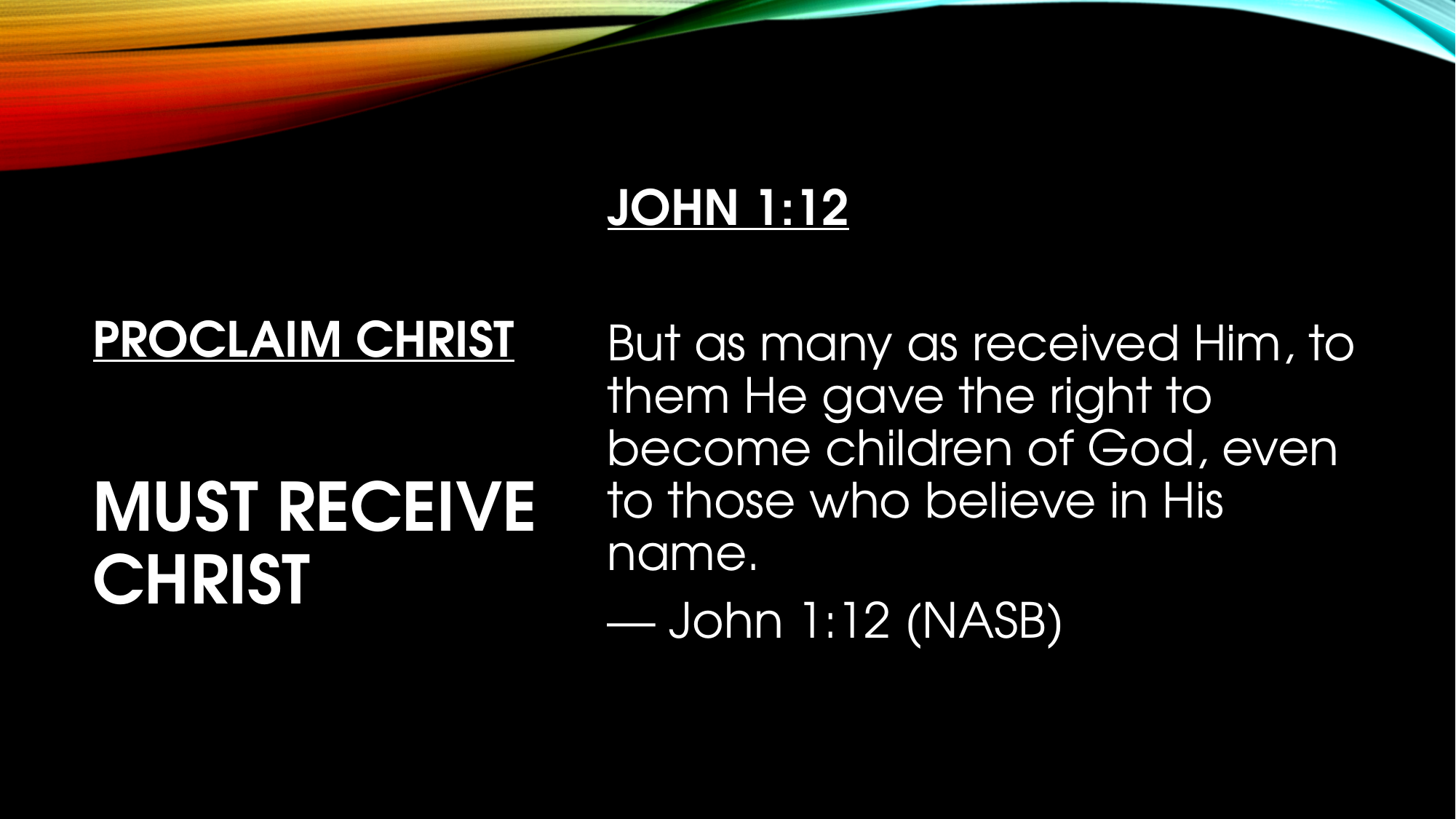

JOHN 1:12

But as many as received Him, to them He gave the right to become children of God, even to those who believe in His name.
— John 1:12 (NASB)
# PROCLAIM CHRIST

MUST RECEIVE CHRIST